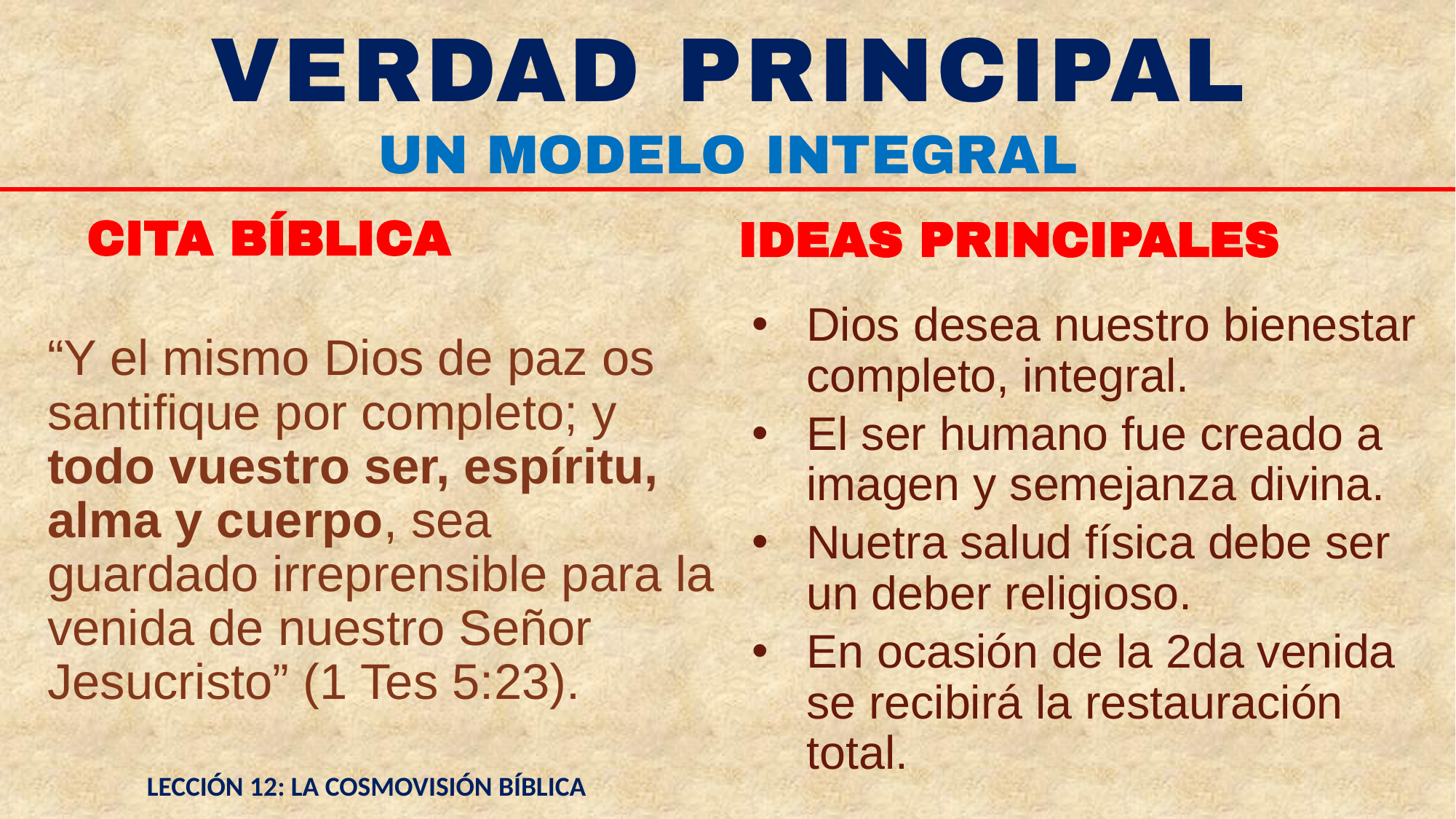

# VERDAD PRINCIPAL
UN MODELO INTEGRAL
CITA BÍBLICA
IDEAS PRINCIPALES
Dios desea nuestro bienestar completo, integral.
El ser humano fue creado a imagen y semejanza divina.
Nuetra salud física debe ser un deber religioso.
En ocasión de la 2da venida se recibirá la restauración total.
“Y el mismo Dios de paz os santifique por completo; y todo vuestro ser, espíritu, alma y cuerpo, sea guardado irreprensible para la venida de nuestro Señor Jesucristo” (1 Tes 5:23).
LECCIÓN 12: LA COSMOVISIÓN BÍBLICA